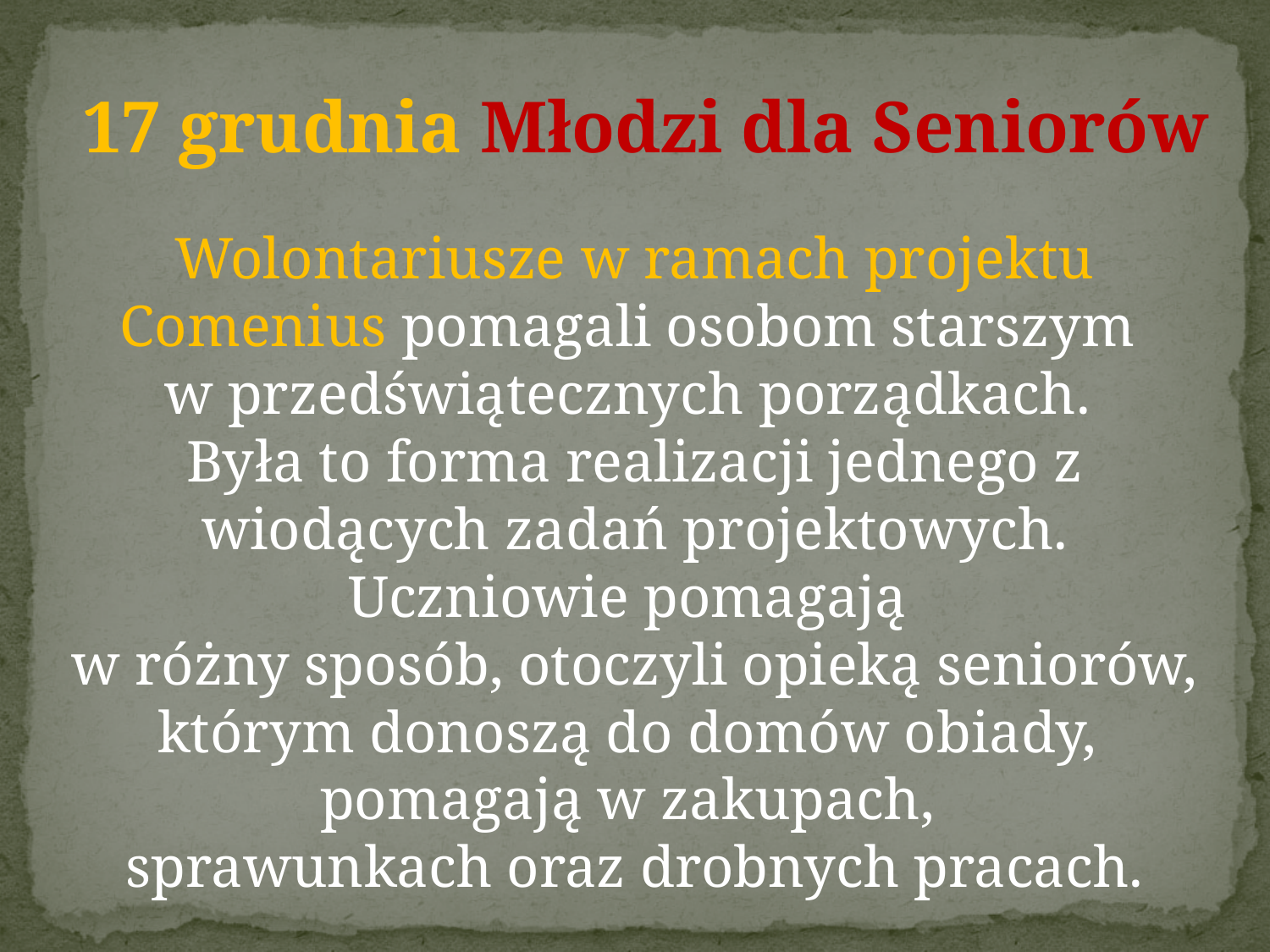

17 grudnia Młodzi dla Seniorów
Wolontariusze w ramach projektu Comenius pomagali osobom starszym
w przedświątecznych porządkach.
Była to forma realizacji jednego z wiodących zadań projektowych. Uczniowie pomagają
w różny sposób, otoczyli opieką seniorów, którym donoszą do domów obiady,
pomagają w zakupach,
sprawunkach oraz drobnych pracach.